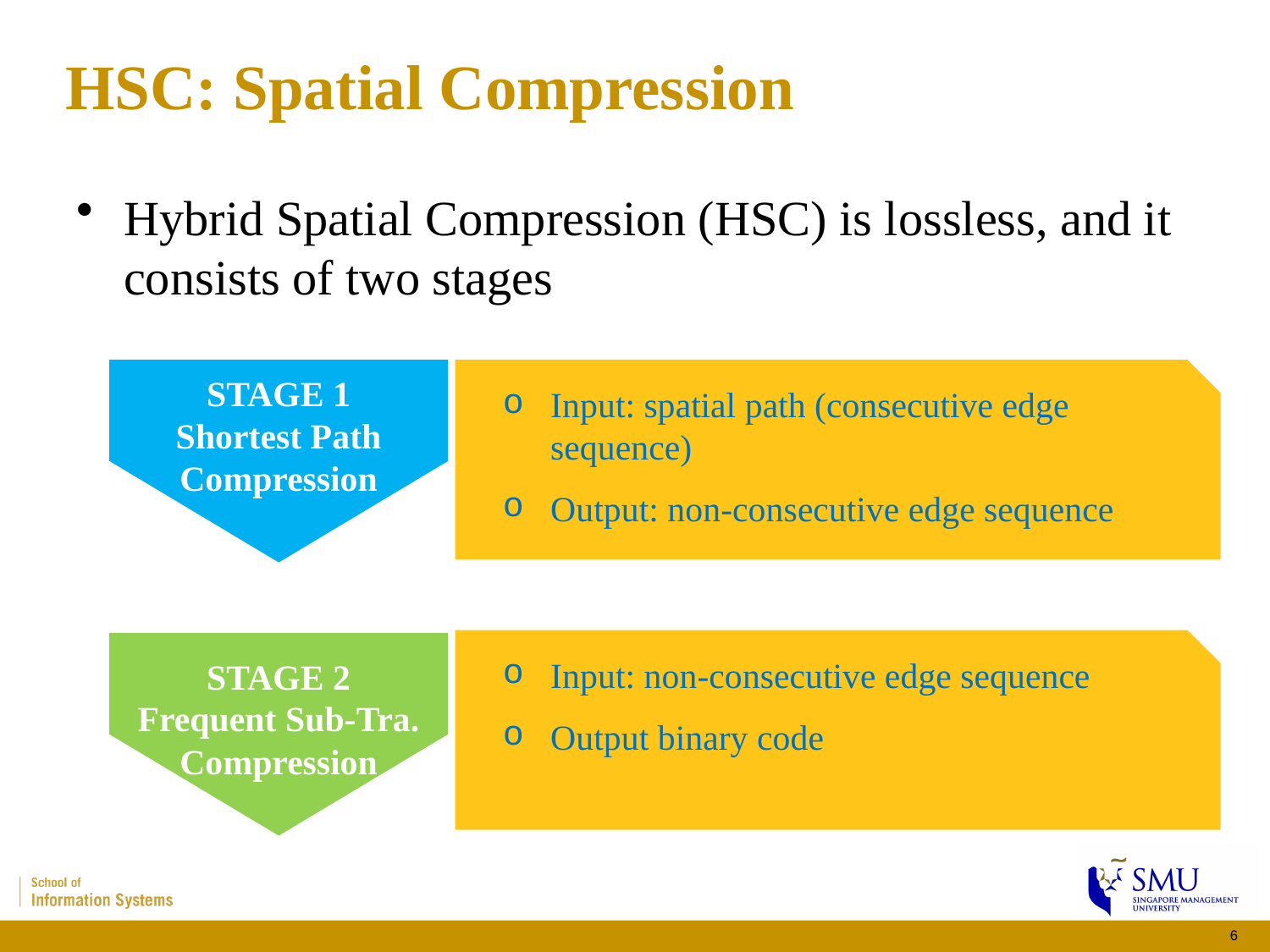

# HSC: Spatial Compression
Hybrid Spatial Compression (HSC) is lossless, and it consists of two stages

Input: spatial path (consecutive edge sequence)

Output: non-consecutive edge sequence
STAGE 1
Shortest Path Compression

Input: non-consecutive edge sequence

Output binary code

STAGE 2
Frequent Sub-Tra.
Compression
6